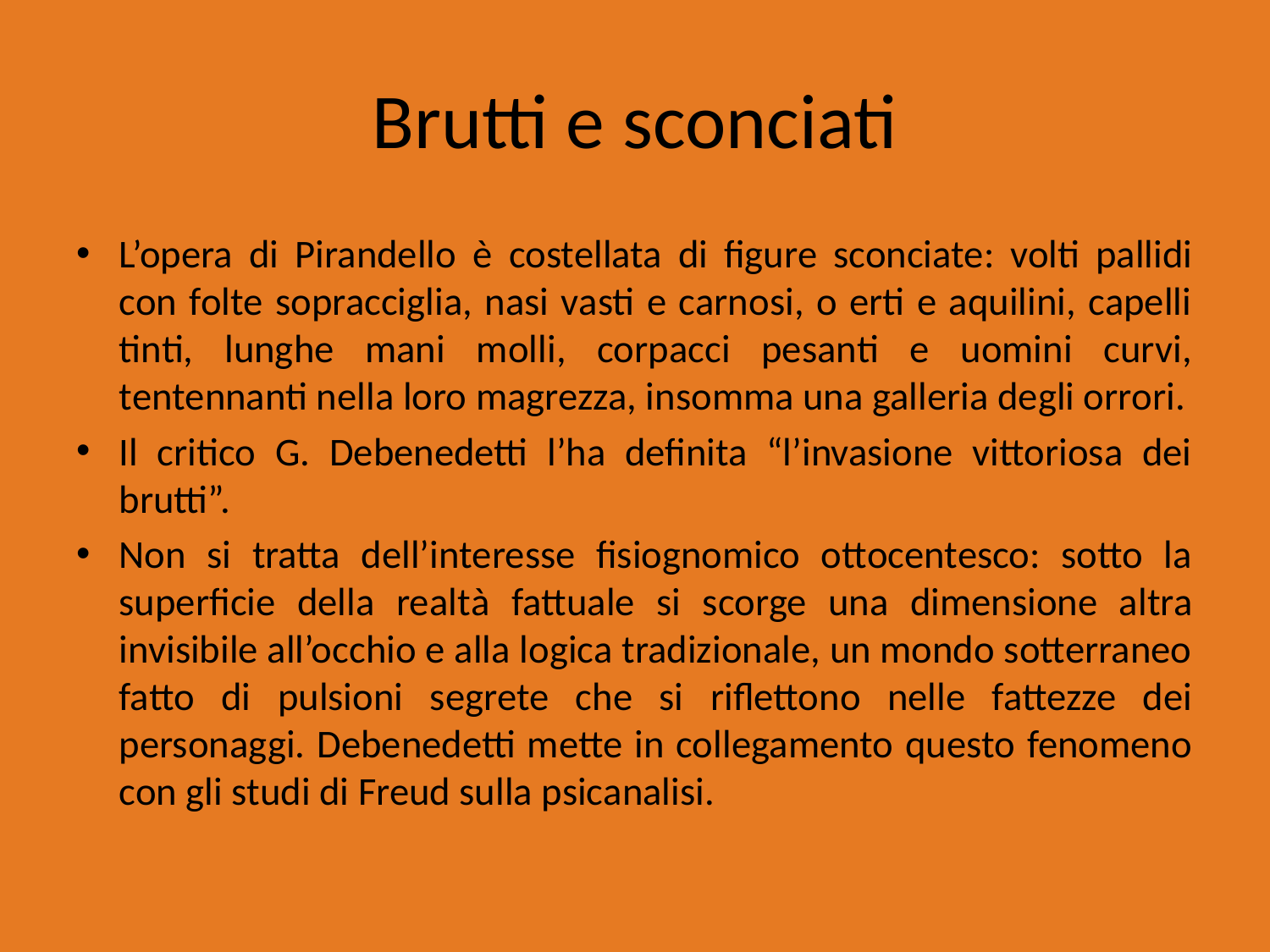

# Brutti e sconciati
L’opera di Pirandello è costellata di figure sconciate: volti pallidi con folte sopracciglia, nasi vasti e carnosi, o erti e aquilini, capelli tinti, lunghe mani molli, corpacci pesanti e uomini curvi, tentennanti nella loro magrezza, insomma una galleria degli orrori.
Il critico G. Debenedetti l’ha definita “l’invasione vittoriosa dei brutti”.
Non si tratta dell’interesse fisiognomico ottocentesco: sotto la superficie della realtà fattuale si scorge una dimensione altra invisibile all’occhio e alla logica tradizionale, un mondo sotterraneo fatto di pulsioni segrete che si riflettono nelle fattezze dei personaggi. Debenedetti mette in collegamento questo fenomeno con gli studi di Freud sulla psicanalisi.